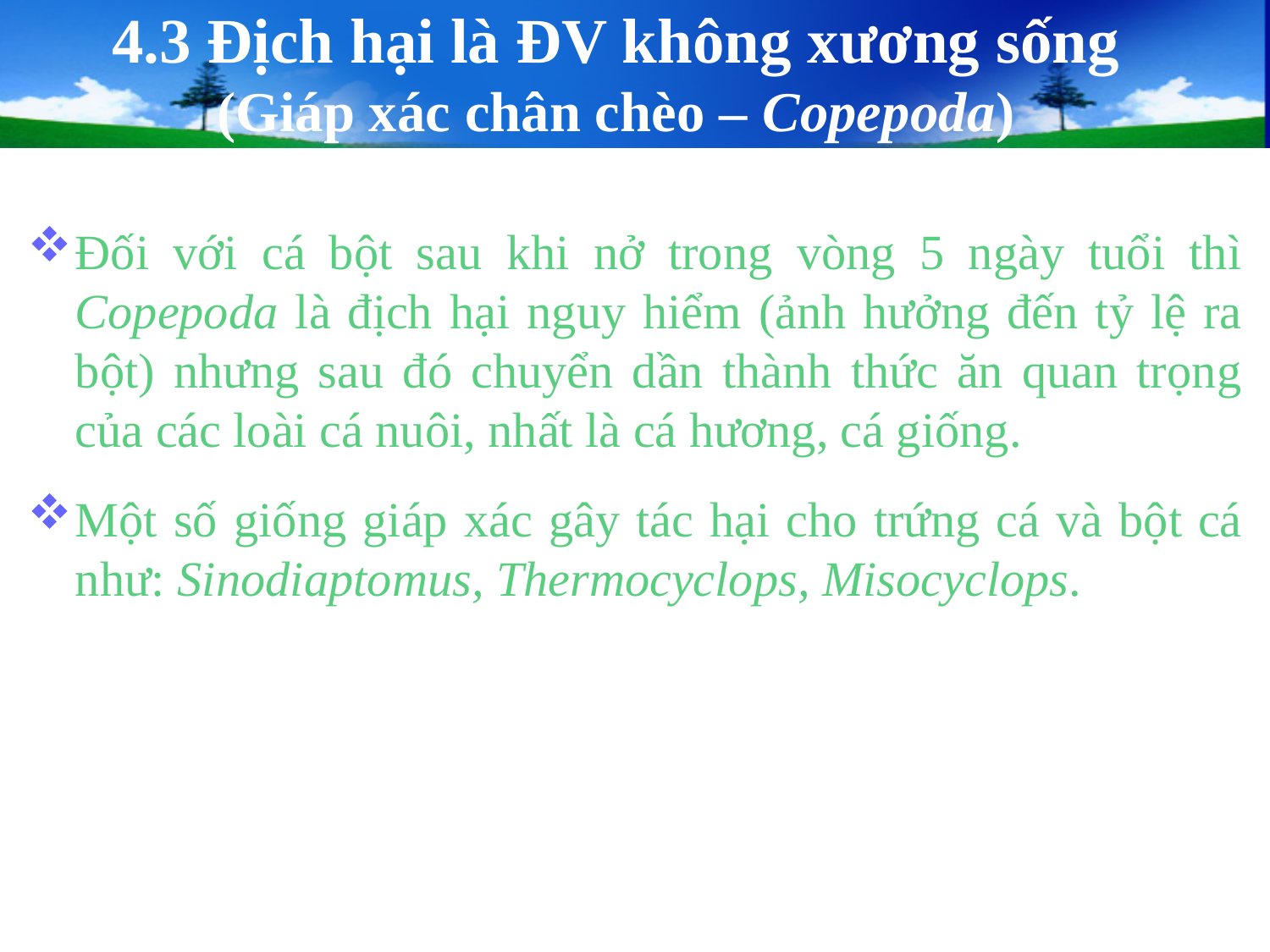

# 4.3 Địch hại là ĐV không xương sống (Giáp xác chân chèo – Copepoda)
Đối với cá bột sau khi nở trong vòng 5 ngày tuổi thì Copepoda là địch hại nguy hiểm (ảnh hưởng đến tỷ lệ ra bột) nhưng sau đó chuyển dần thành thức ăn quan trọng của các loài cá nuôi, nhất là cá hương, cá giống.
Một số giống giáp xác gây tác hại cho trứng cá và bột cá như: Sinodiaptomus, Thermocyclops, Misocyclops.